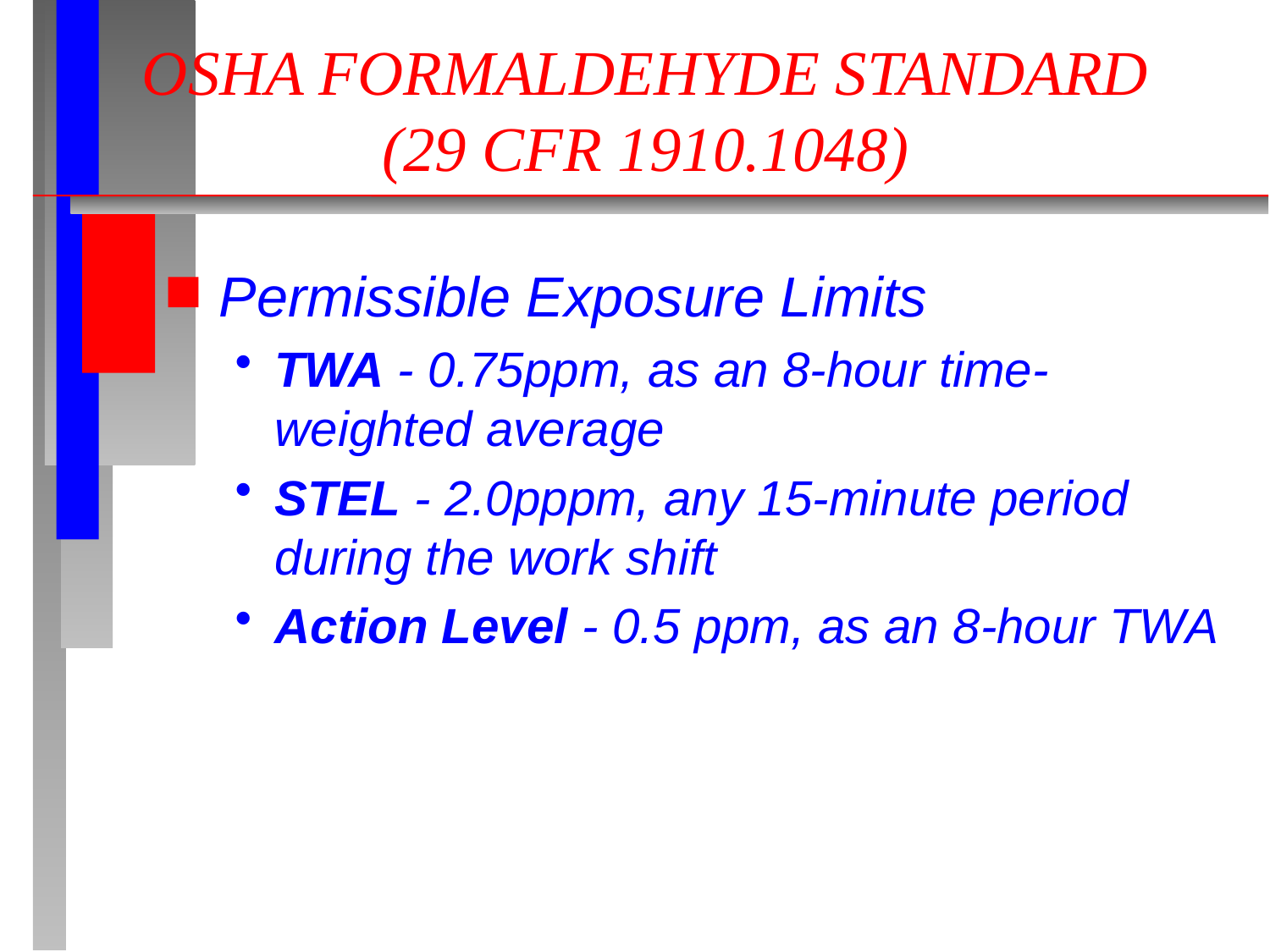

# OSHA FORMALDEHYDE STANDARD (29 CFR 1910.1048)
Permissible Exposure Limits
TWA - 0.75ppm, as an 8-hour time-weighted average
STEL - 2.0pppm, any 15-minute period during the work shift
Action Level - 0.5 ppm, as an 8-hour TWA